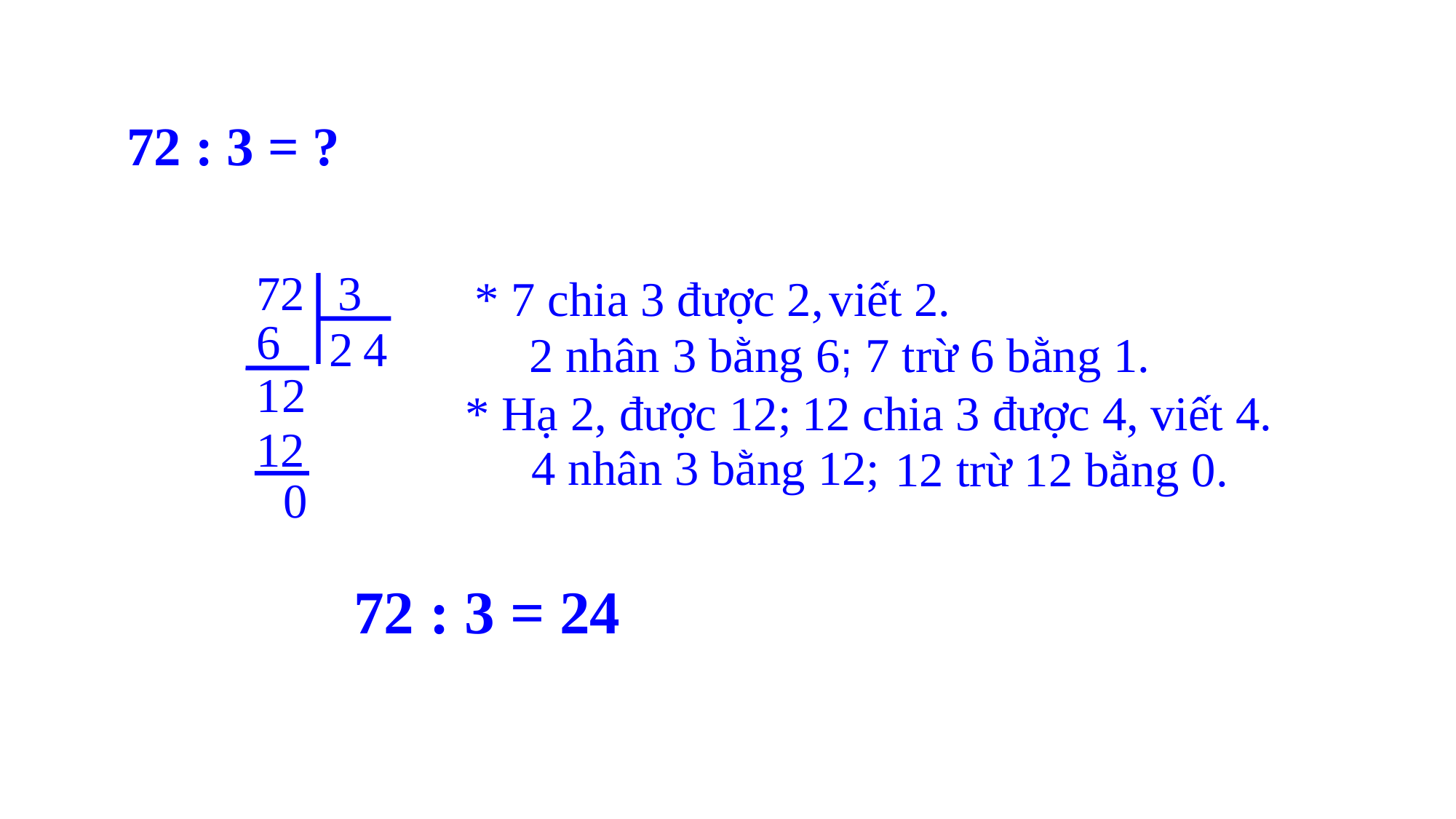

72 : 3 = ?
72
3
* 7 chia 3 được 2,
viết 2.

6
4
2

2 nhân 3 bằng 6;
7 trừ 6 bằng 1.

1
2

12 chia 3 được 4,
* Hạ 2, được 12;
 viết 4.
12
4 nhân 3 bằng 12;
12 trừ 12 bằng 0.
0

72 : 3 = 24